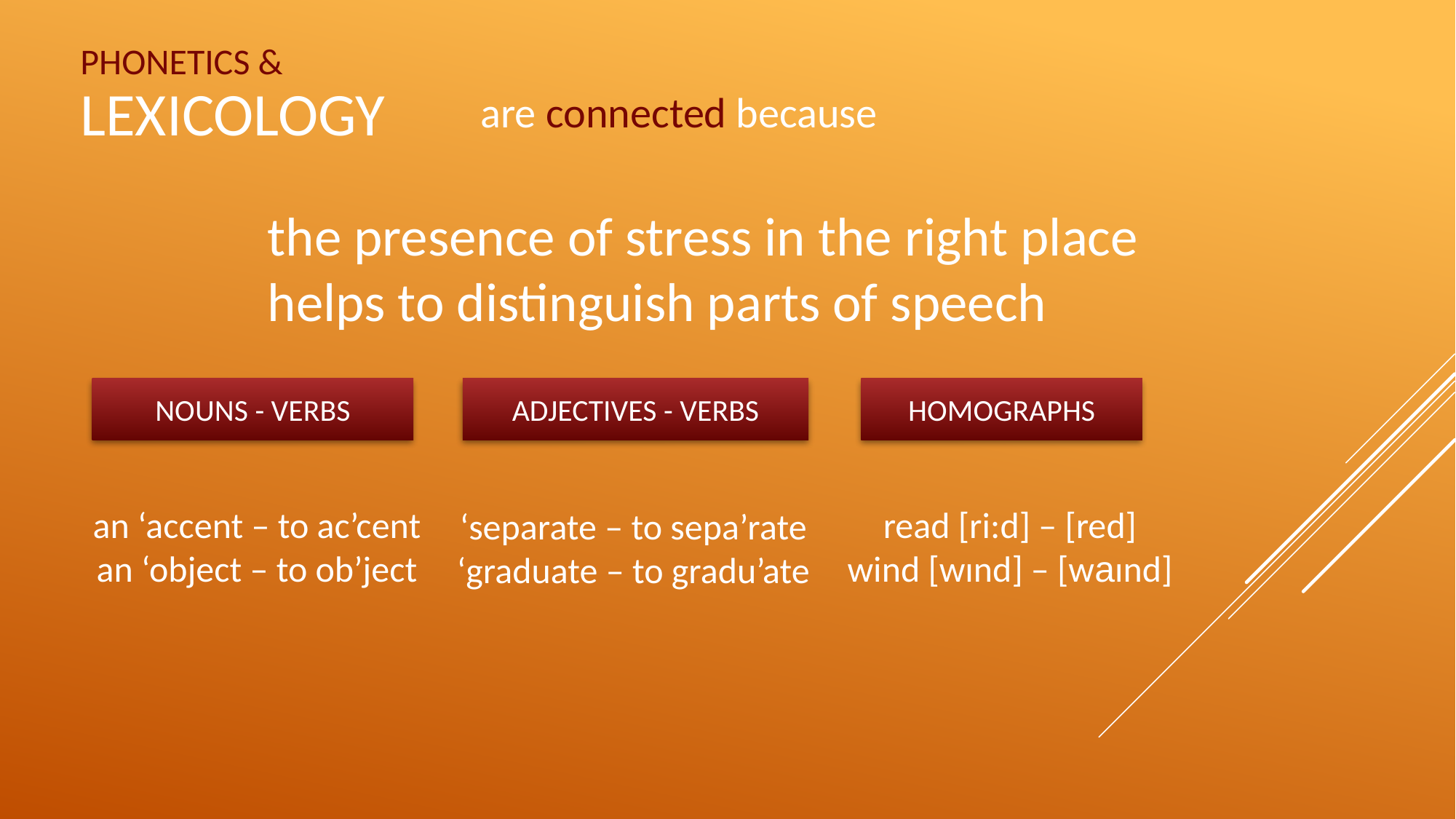

PHONETICS &
LEXICOLOGY
are connected because
the presence of stress in the right place helps to distinguish parts of speech
NOUNS - VERBS
ADJECTIVES - VERBS
HOMOGRAPHS
an ‘accent – to ac’cent
an ‘object – to ob’ject
read [ri:d] – [red]
wind [wɪnd] – [wаɪnd]
‘separate – to sepa’rate
‘graduate – to gradu’ate